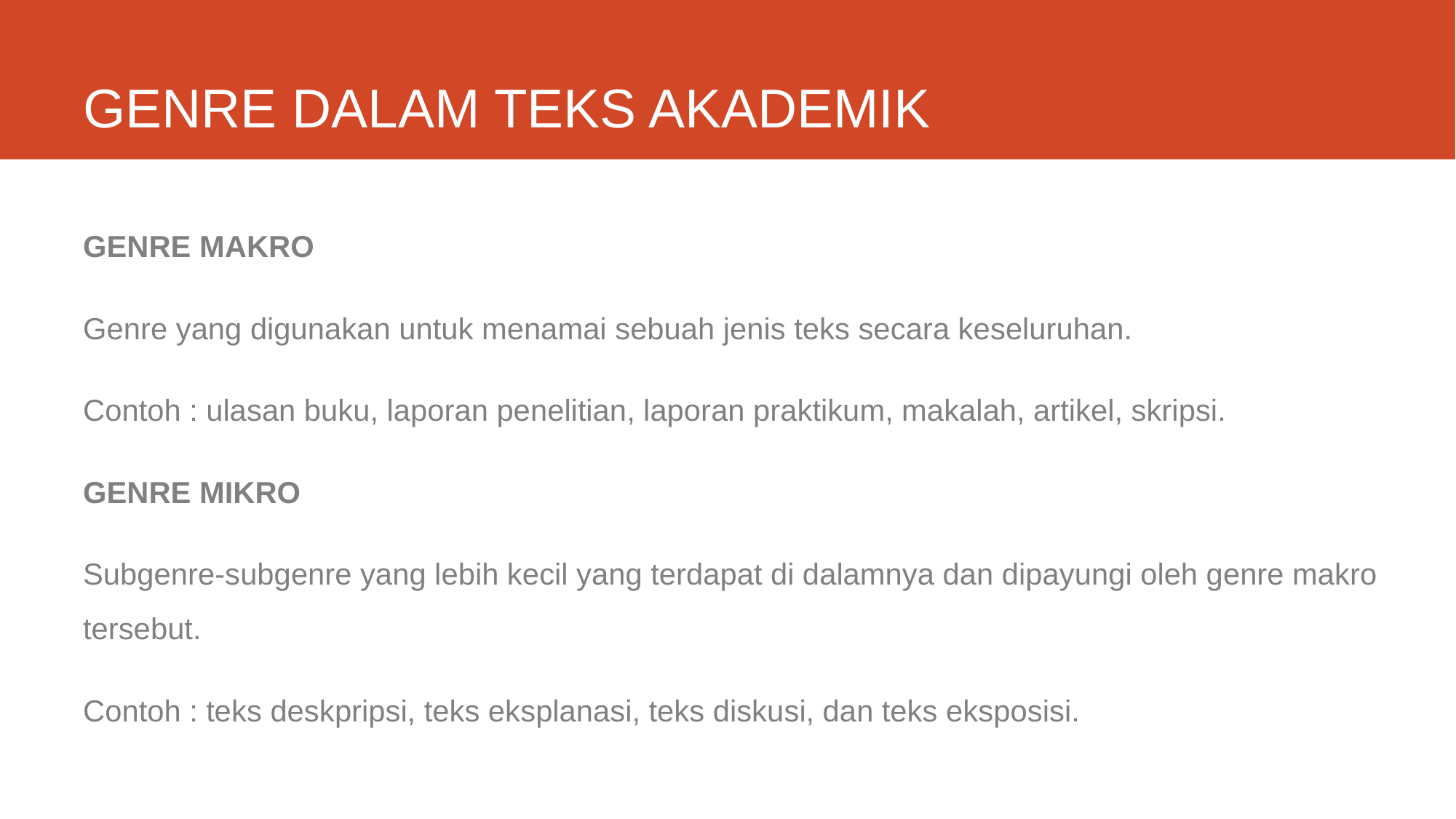

# GENRE DALAM TEKS AKADEMIK
GENRE MAKRO
Genre yang digunakan untuk menamai sebuah jenis teks secara keseluruhan.
Contoh : ulasan buku, laporan penelitian, laporan praktikum, makalah, artikel, skripsi.
GENRE MIKRO
Subgenre-subgenre yang lebih kecil yang terdapat di dalamnya dan dipayungi oleh genre makro tersebut.
Contoh : teks deskpripsi, teks eksplanasi, teks diskusi, dan teks eksposisi.